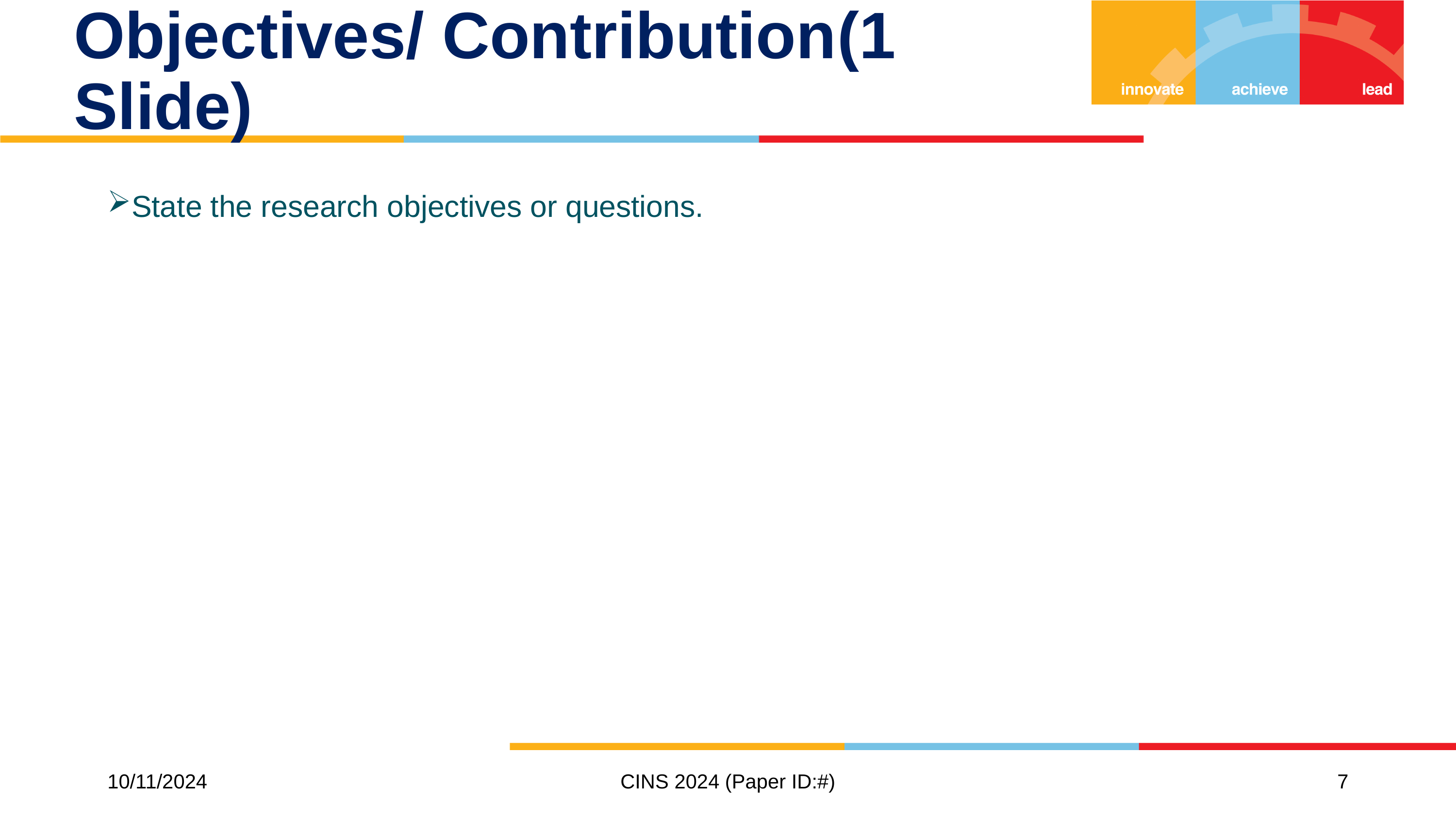

# Objectives/ Contribution(1 Slide)
State the research objectives or questions.
10/11/2024
CINS 2024 (Paper ID:#)
7